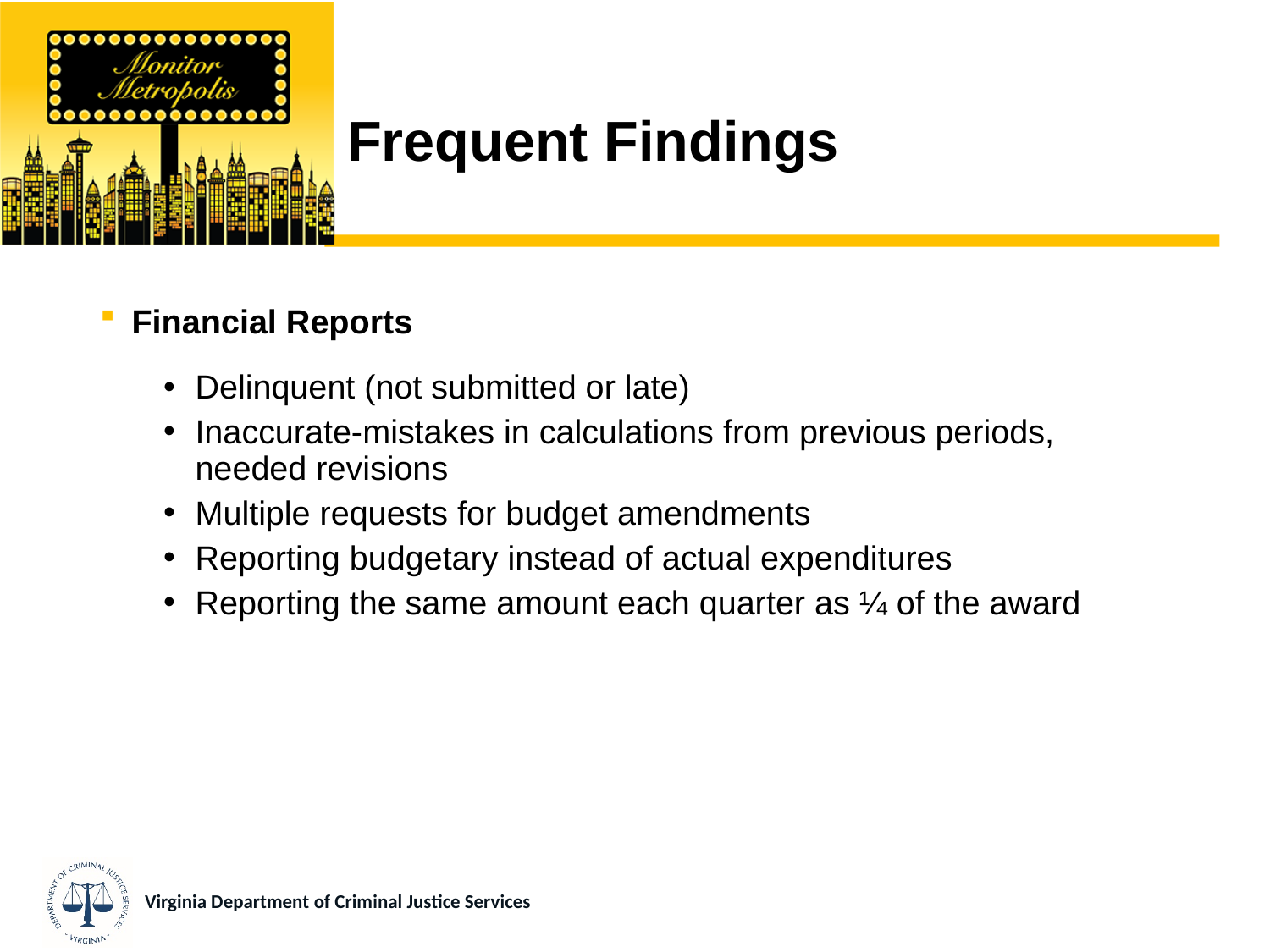

# Frequent Findings
Financial Reports
Delinquent (not submitted or late)
Inaccurate-mistakes in calculations from previous periods, needed revisions
Multiple requests for budget amendments
Reporting budgetary instead of actual expenditures
Reporting the same amount each quarter as ¼ of the award
Virginia Department of Criminal Justice Services